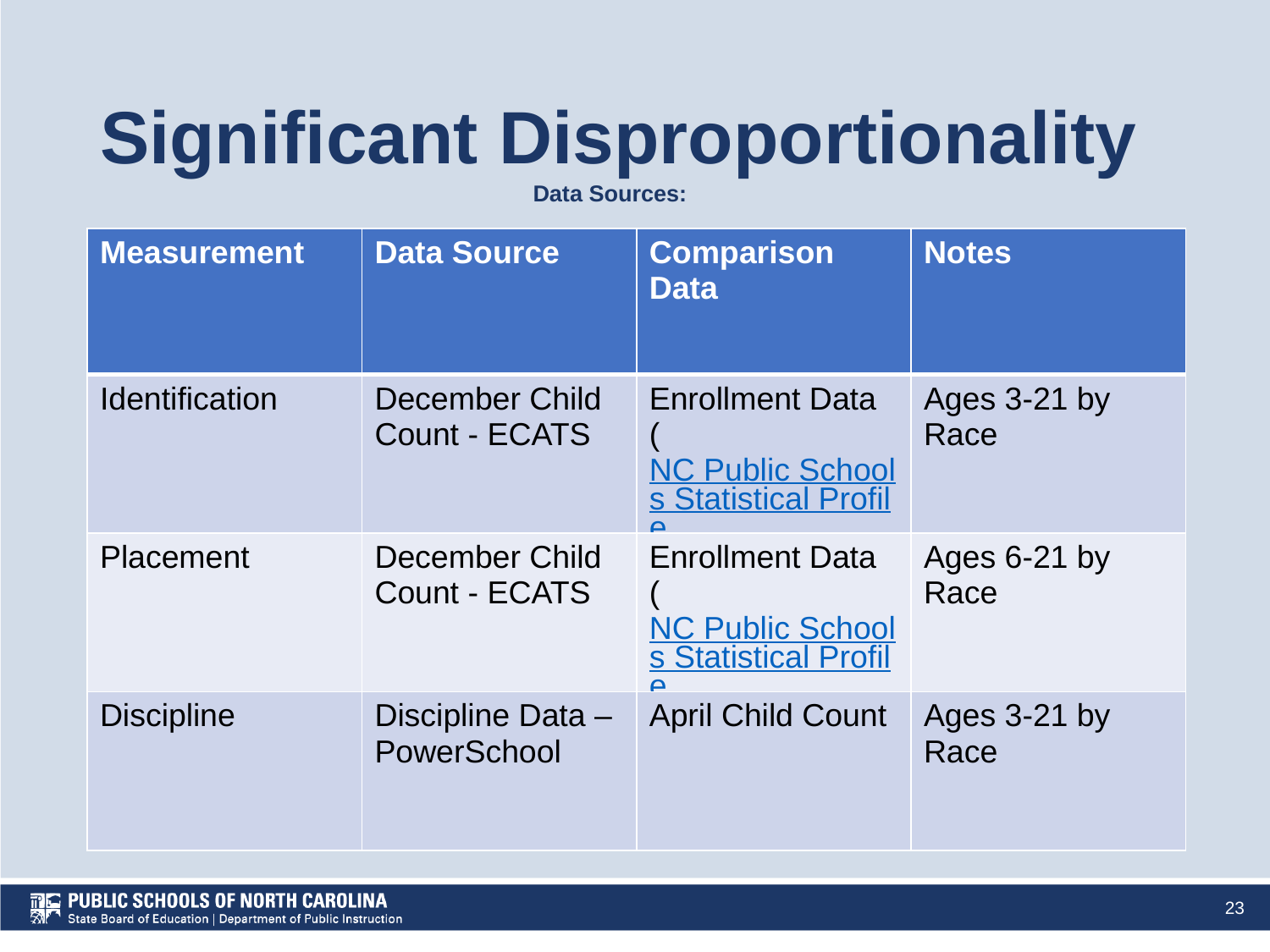

# Significant Disproportionality
Data Sources:

| Measurement | Data Source | Comparison Data | Notes |
| --- | --- | --- | --- |
| Identification | December Child Count - ECATS | Enrollment Data (NC Public Schools Statistical Profile) | Ages 3-21 by Race |
| Placement | December Child Count - ECATS | Enrollment Data (NC Public Schools Statistical Profile) | Ages 6-21 by Race |
| Discipline | Discipline Data – PowerSchool | April Child Count | Ages 3-21 by Race |
23